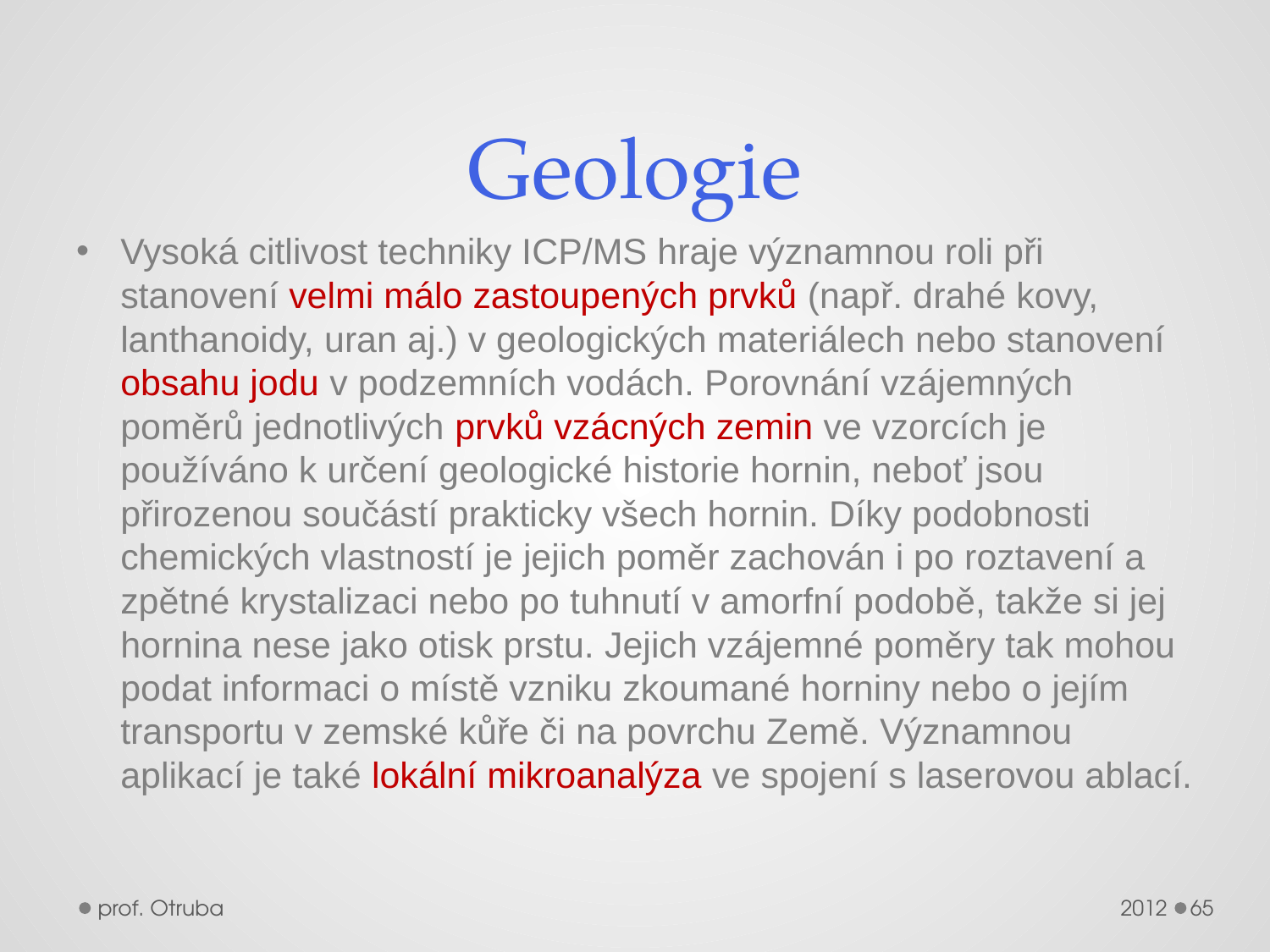

# Geologie
Vysoká citlivost techniky ICP/MS hraje významnou roli při stanovení velmi málo zastoupených prvků (např. drahé kovy, lanthanoidy, uran aj.) v geologických materiálech nebo stanovení obsahu jodu v podzemních vodách. Porovnání vzájemných poměrů jednotlivých prvků vzácných zemin ve vzorcích je používáno k určení geologické historie hornin, neboť jsou přirozenou součástí prakticky všech hornin. Díky podobnosti chemických vlastností je jejich poměr zachován i po roztavení a zpětné krystalizaci nebo po tuhnutí v amorfní podobě, takže si jej hornina nese jako otisk prstu. Jejich vzájemné poměry tak mohou podat informaci o místě vzniku zkoumané horniny nebo o jejím transportu v zemské kůře či na povrchu Země. Významnou aplikací je také lokální mikroanalýza ve spojení s laserovou ablací.

prof. Otruba
2012
65